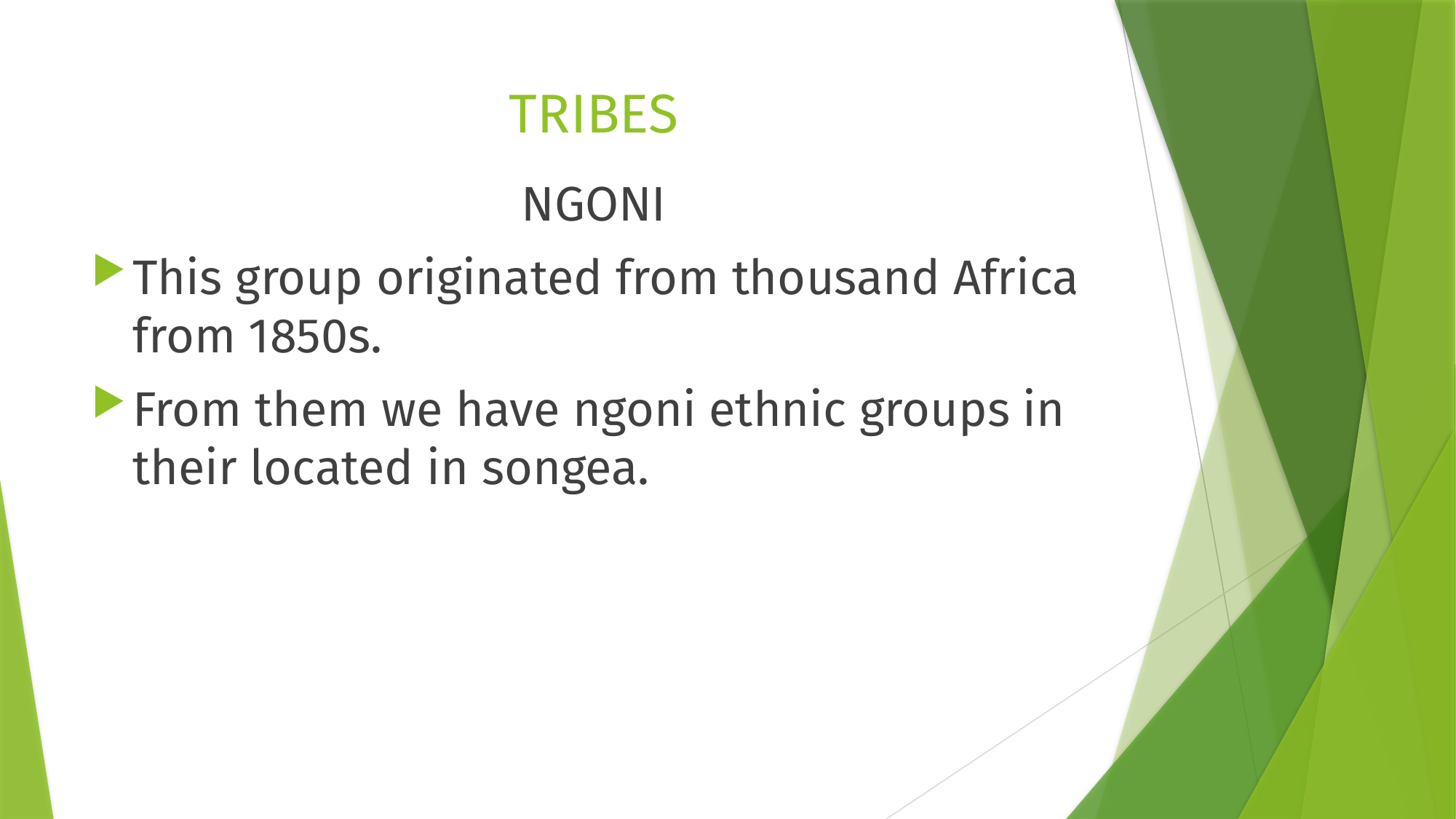

# TRIBES
NGONI
This group originated from thousand Africa from 1850s.
From them we have ngoni ethnic groups in their located in songea.